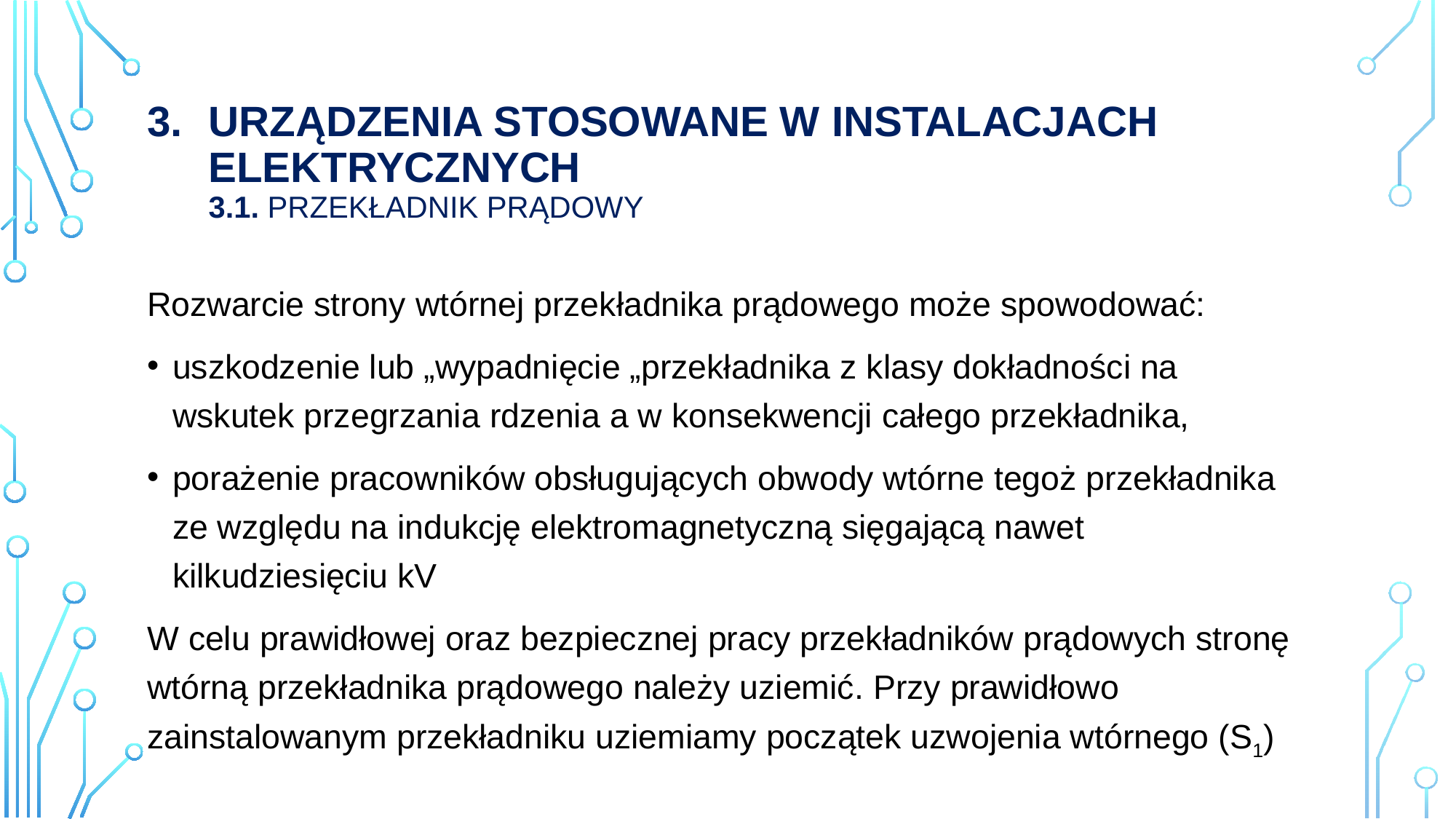

# Urządzenia stosowane w instalacjach elektrycznych 3.1. przekładnik prądowy
Rozwarcie strony wtórnej przekładnika prądowego może spowodować:
uszkodzenie lub „wypadnięcie „przekładnika z klasy dokładności na wskutek przegrzania rdzenia a w konsekwencji całego przekładnika,
porażenie pracowników obsługujących obwody wtórne tegoż przekładnika ze względu na indukcję elektromagnetyczną sięgającą nawet kilkudziesięciu kV
W celu prawidłowej oraz bezpiecznej pracy przekładników prądowych stronę wtórną przekładnika prądowego należy uziemić. Przy prawidłowo zainstalowanym przekładniku uziemiamy początek uzwojenia wtórnego (S1)